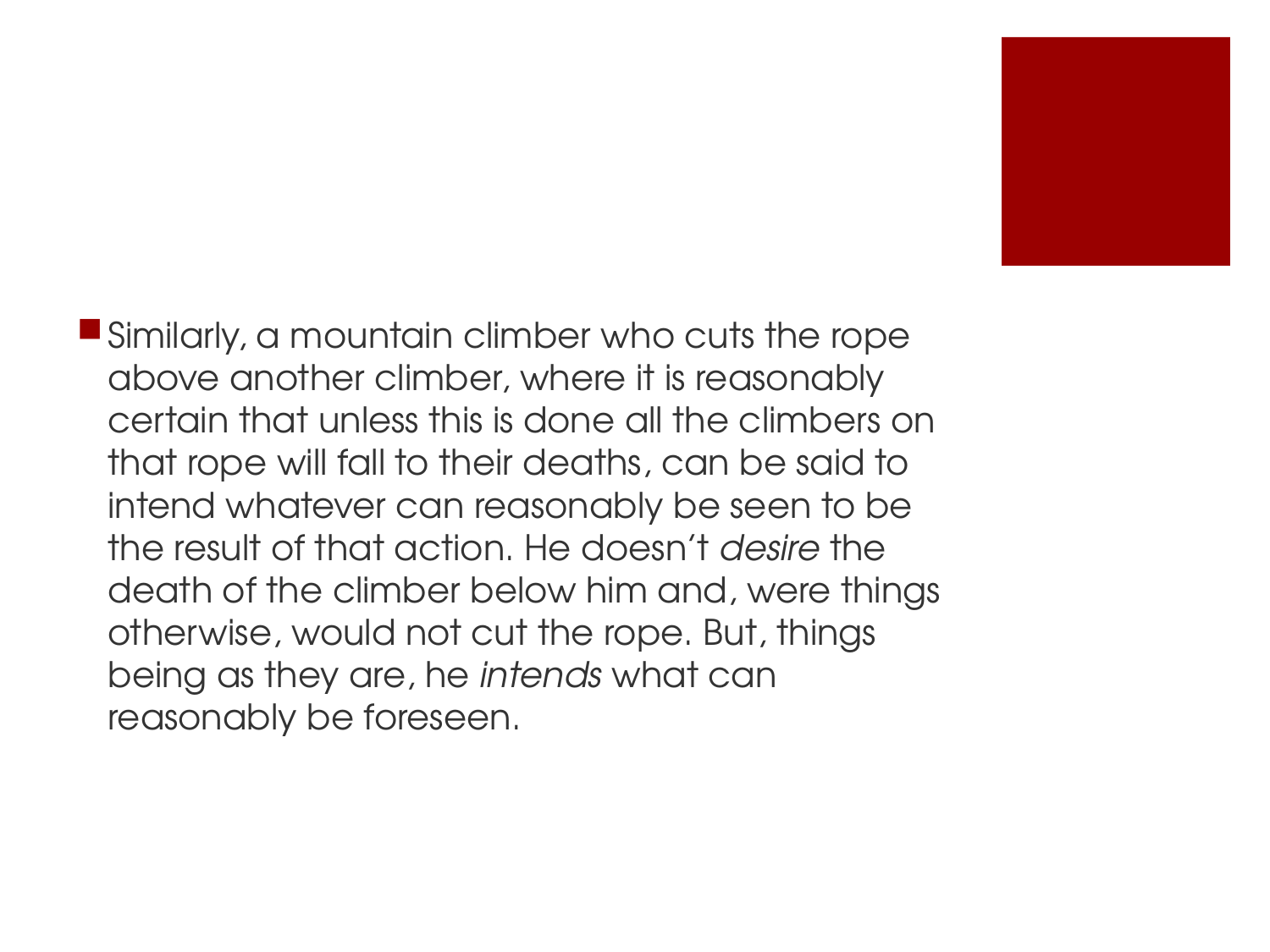

#
Similarly, a mountain climber who cuts the rope above another climber, where it is reasonably certain that unless this is done all the climbers on that rope will fall to their deaths, can be said to intend whatever can reasonably be seen to be the result of that action. He doesn’t desire the death of the climber below him and, were things otherwise, would not cut the rope. But, things being as they are, he intends what can reasonably be foreseen.